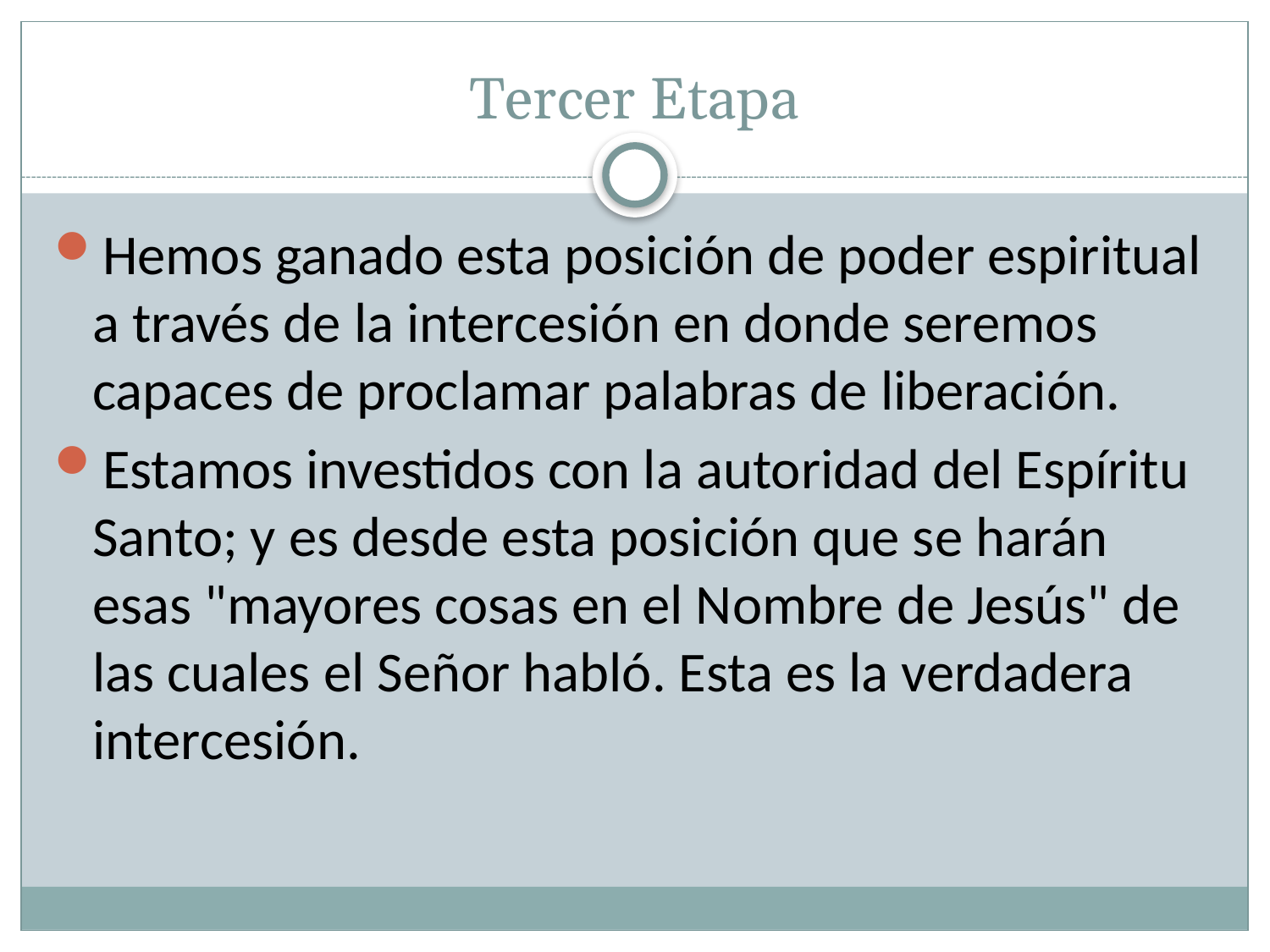

# Tercer Etapa
Hemos ganado esta posición de poder espiritual a través de la intercesión en donde seremos capaces de proclamar palabras de liberación.
Estamos investidos con la autoridad del Espíritu Santo; y es desde esta posición que se harán esas "mayores cosas en el Nombre de Jesús" de las cuales el Señor habló. Esta es la verdadera intercesión.